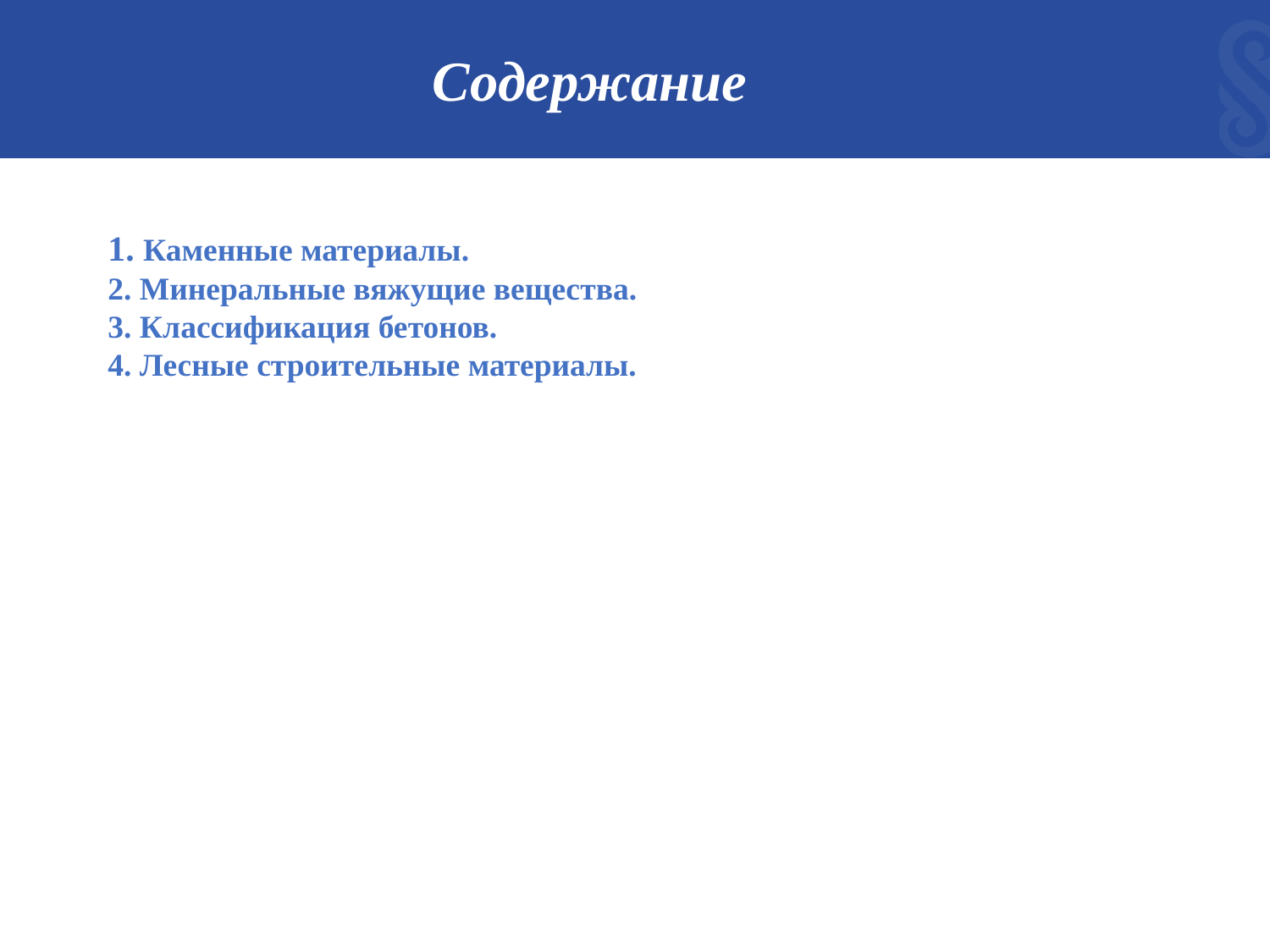

# Содержание
1. Каменные материалы.
2. Минеральные вяжущие вещества.
3. Классификация бетонов.
4. Лесные строительные материалы.